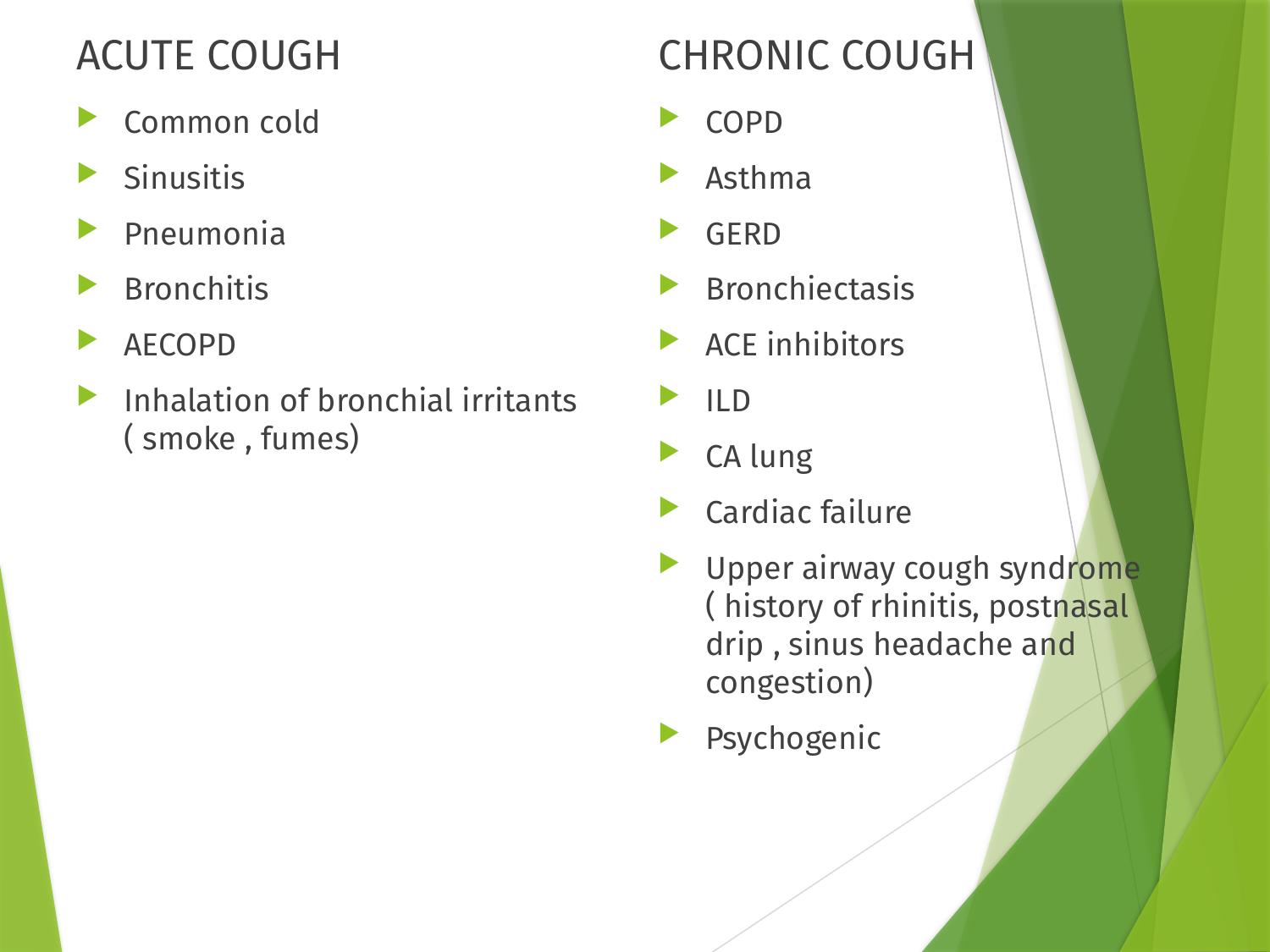

ACUTE COUGH
CHRONIC COUGH
Common cold
Sinusitis
Pneumonia
Bronchitis
AECOPD
Inhalation of bronchial irritants ( smoke , fumes)

COPD
Asthma
GERD
Bronchiectasis
ACE inhibitors
ILD
CA lung
Cardiac failure
Upper airway cough syndrome ( history of rhinitis, postnasal drip , sinus headache and congestion)
Psychogenic